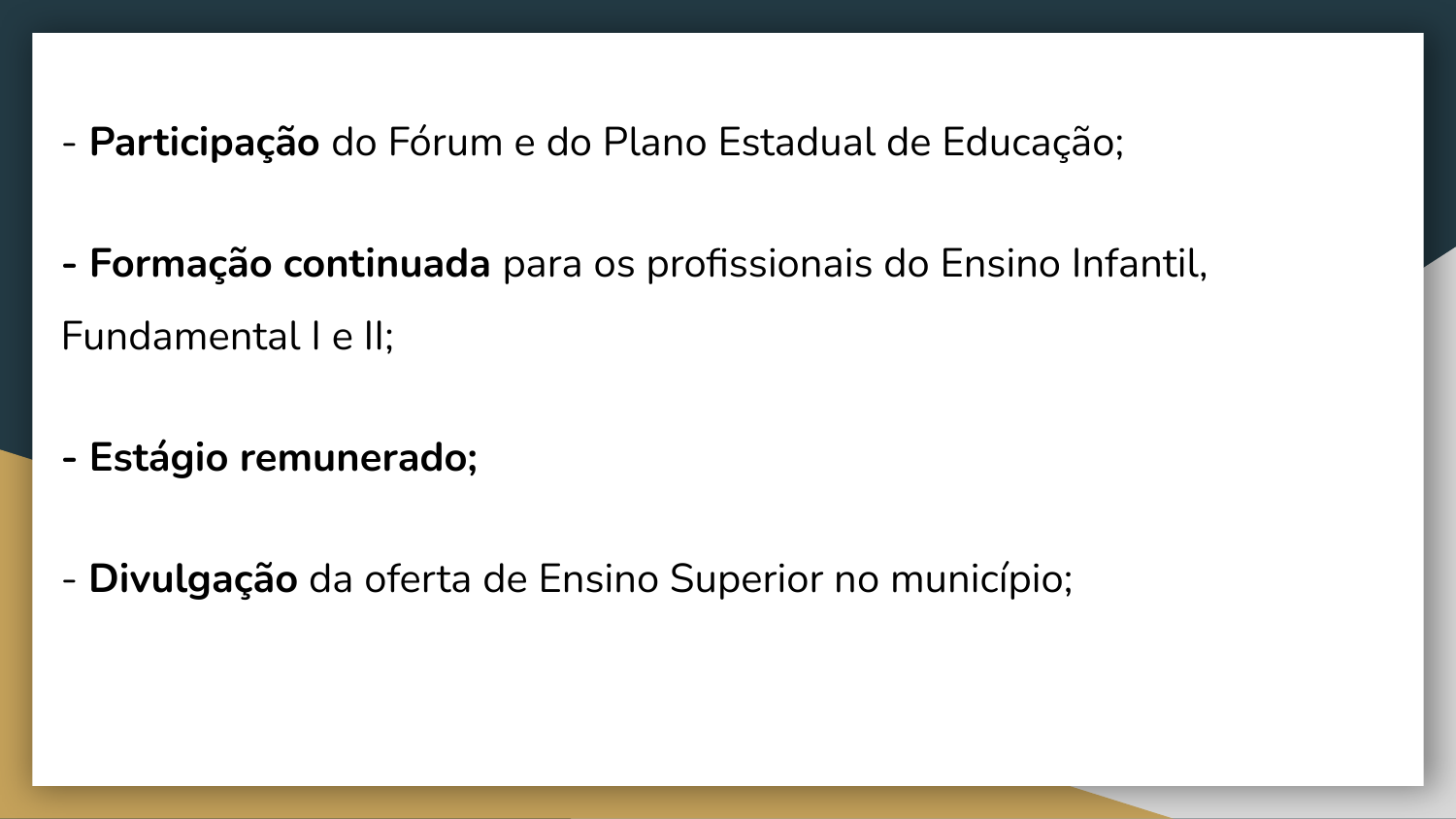

- Participação do Fórum e do Plano Estadual de Educação;
- Formação continuada para os profissionais do Ensino Infantil,  Fundamental I e II;
- Estágio remunerado;
- Divulgação da oferta de Ensino Superior no município;